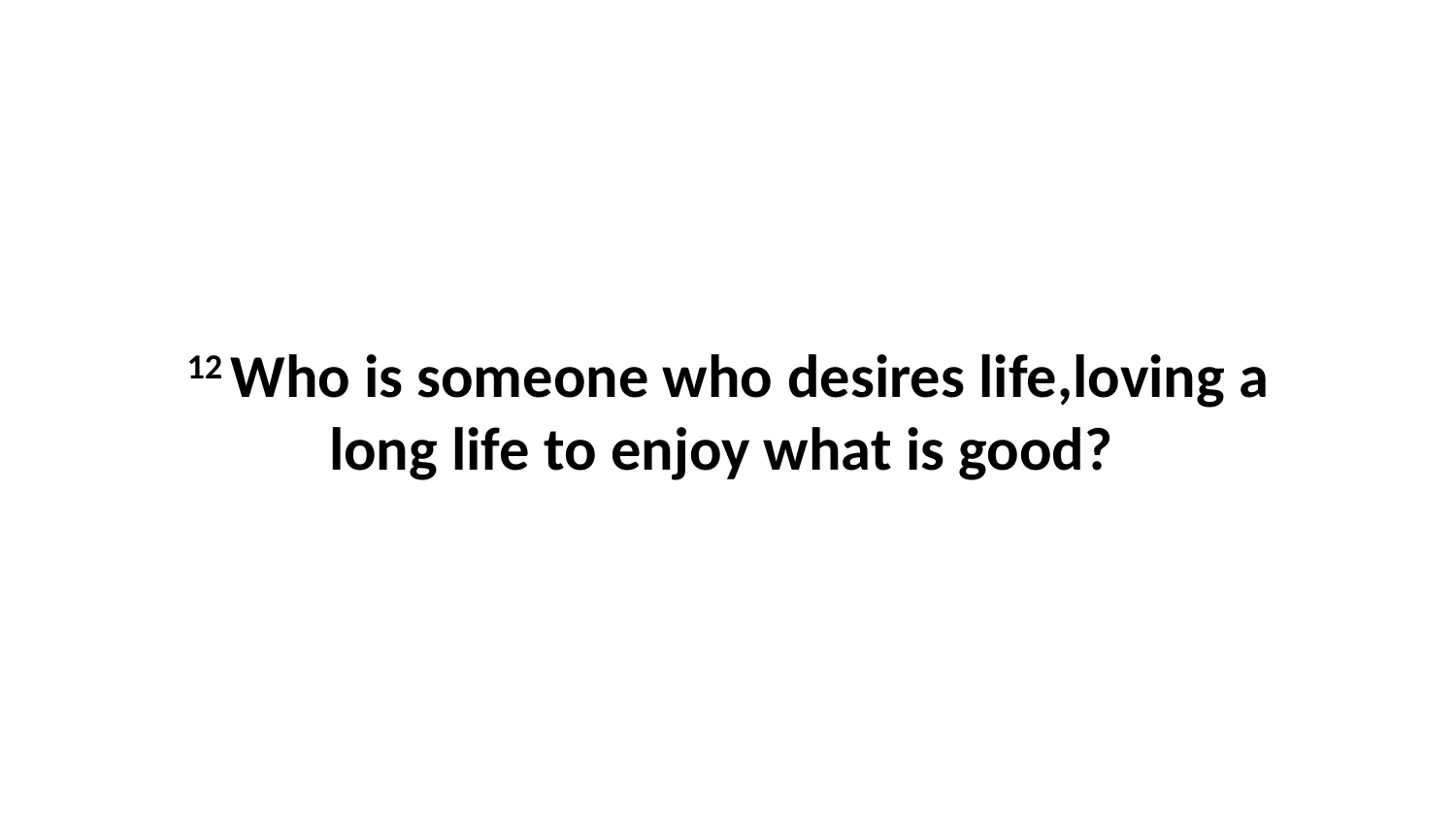

12 Who is someone who desires life,loving a long life to enjoy what is good?